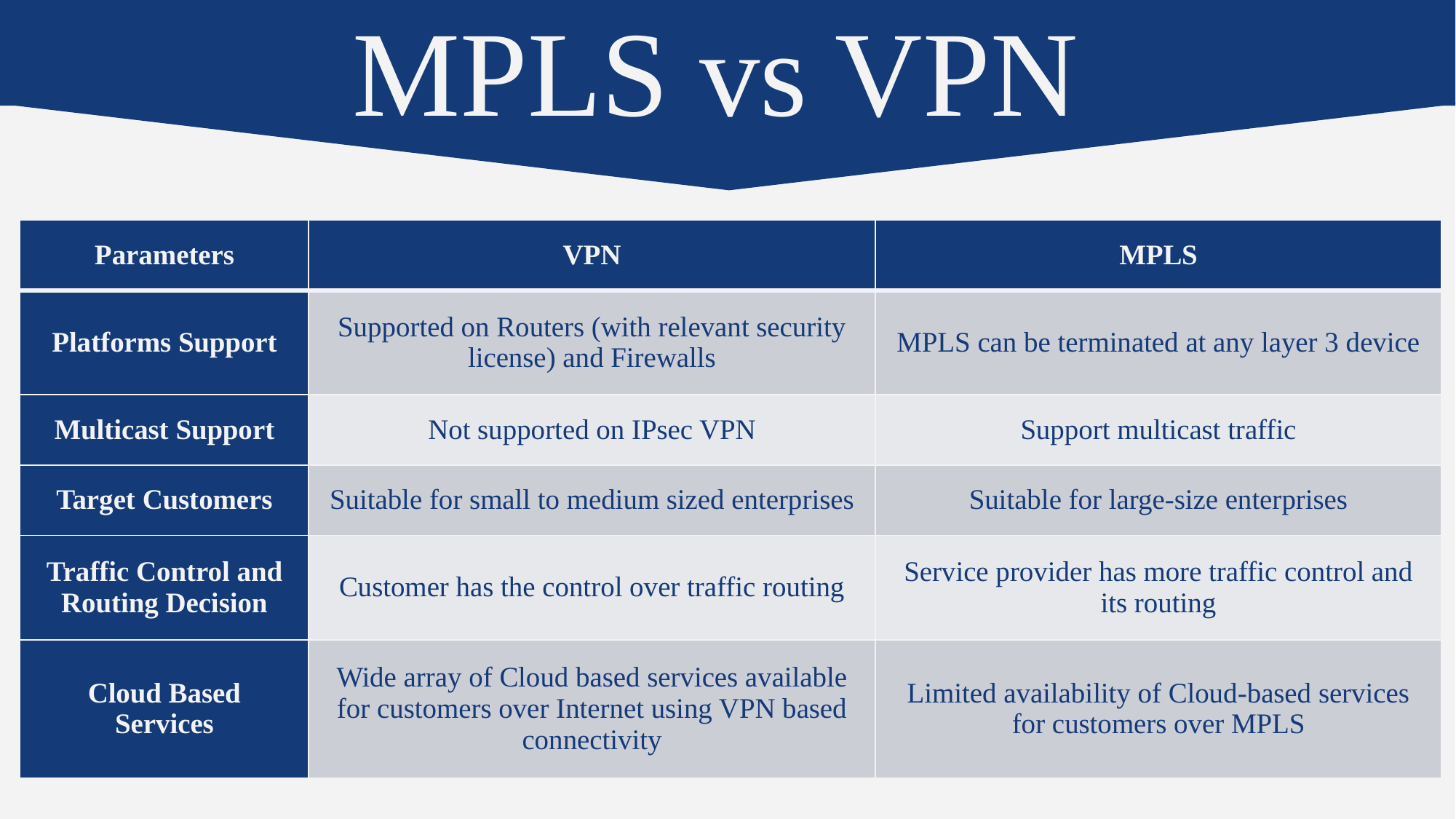

MPLS vs VPN
| Parameters | VPN | MPLS |
| --- | --- | --- |
| Platforms Support | Supported on Routers (with relevant security license) and Firewalls | MPLS can be terminated at any layer 3 device |
| Multicast Support | Not supported on IPsec VPN | Support multicast traffic |
| Target Customers | Suitable for small to medium sized enterprises | Suitable for large-size enterprises |
| Traffic Control and Routing Decision | Customer has the control over traffic routing | Service provider has more traffic control and its routing |
| Cloud Based Services | Wide array of Cloud based services available for customers over Internet using VPN based connectivity | Limited availability of Cloud-based services for customers over MPLS |